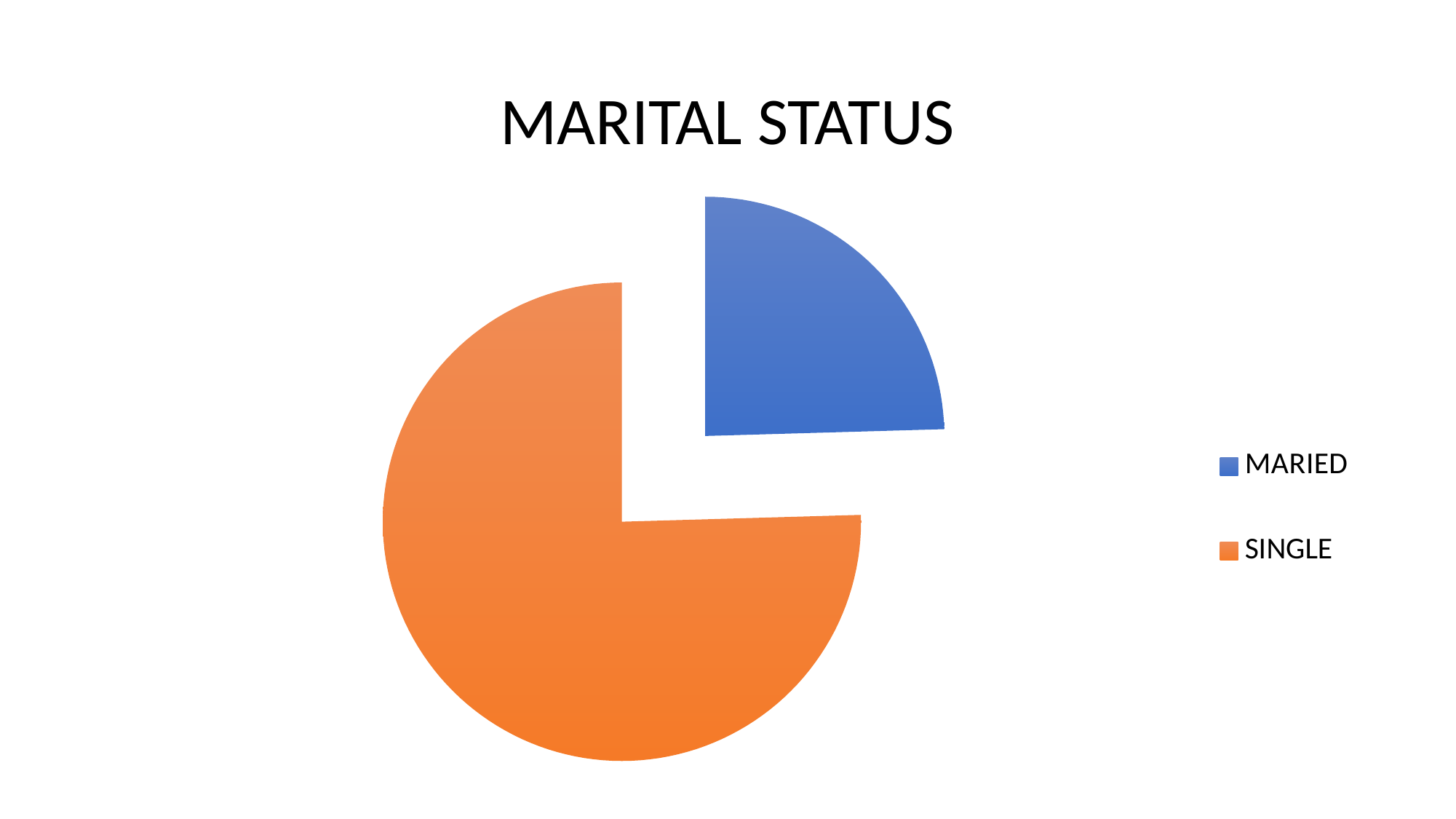

# MARITAL STATUS

### Chart

| Category |  |
|---|---|
| MARIED  | 27.0 |
| SINGLE  | 83.0 |